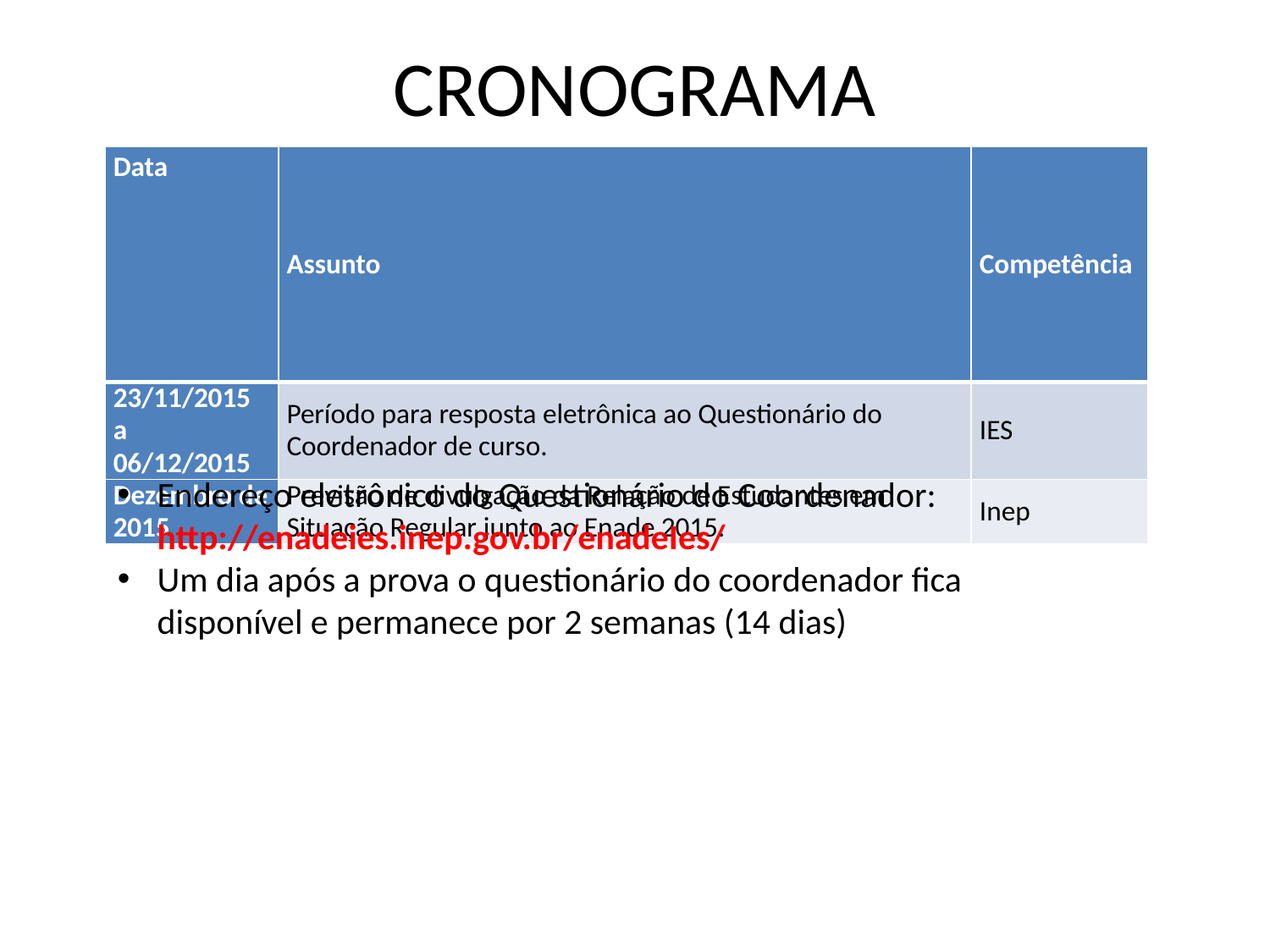

# CRONOGRAMA
| ﻿Data | Assunto | Competência |
| --- | --- | --- |
| 23/11/2015 a 06/12/2015 | Período para resposta eletrônica ao Questionário do Coordenador de curso. | IES |
| Dezembro de 2015 | Previsão de divulgação da Relação de Estudantes em Situação Regular junto ao Enade 2015. | Inep |
Endereço eletrônico do Questionário do Coordenador: http://enadeies.inep.gov.br/enadeIes/
Um dia após a prova o questionário do coordenador fica disponível e permanece por 2 semanas (14 dias)